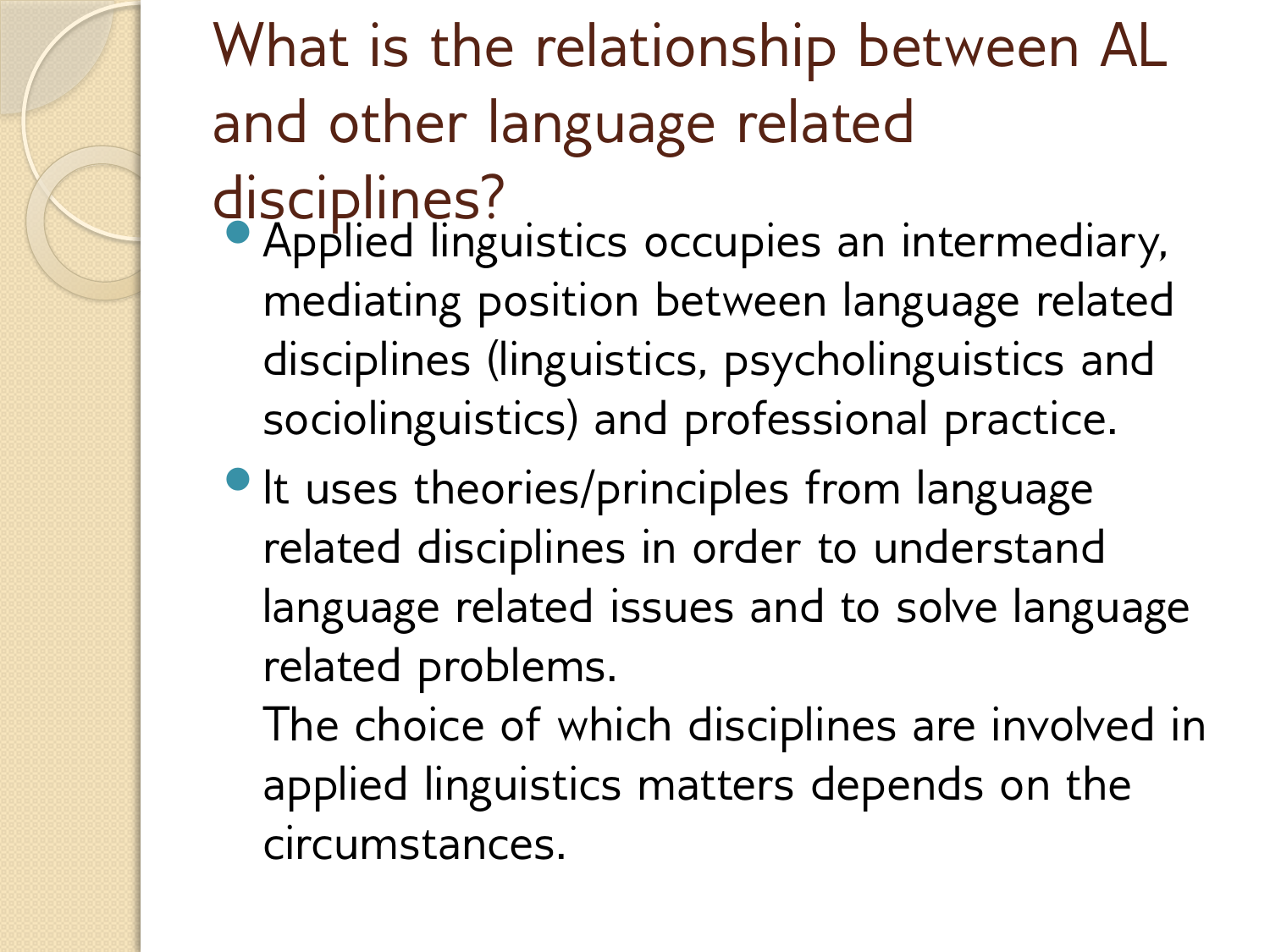

# What is the relationship between AL and other language related disciplines?
Applied linguistics occupies an intermediary, mediating position between language related disciplines (linguistics, psycholinguistics and sociolinguistics) and professional practice.
It uses theories/principles from language related disciplines in order to understand language related issues and to solve language related problems.
The choice of which disciplines are involved in applied linguistics matters depends on the circumstances.